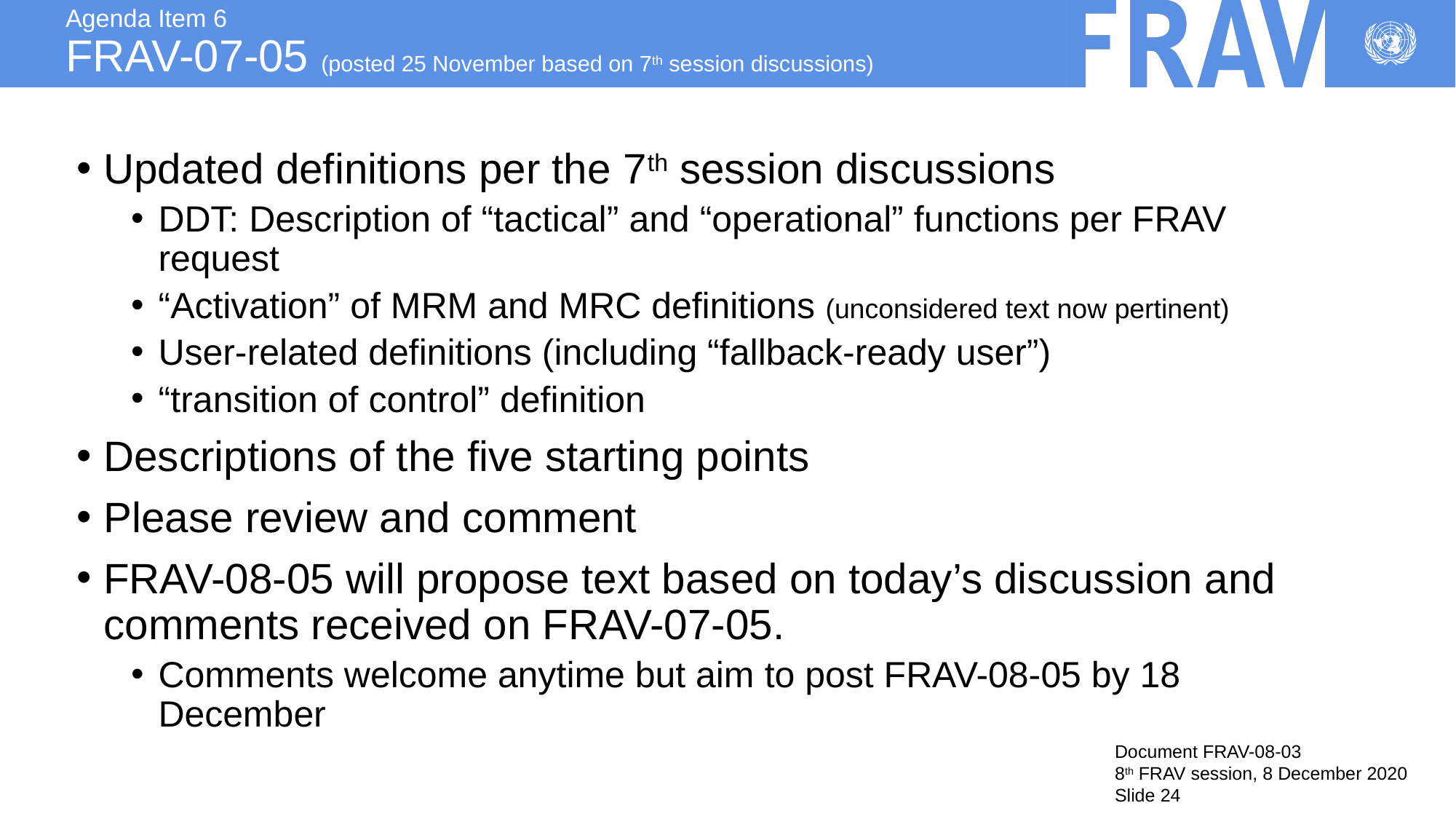

# Agenda Item 6 FRAV-07-05 (posted 25 November based on 7th session discussions)
Updated definitions per the 7th session discussions
DDT: Description of “tactical” and “operational” functions per FRAV request
“Activation” of MRM and MRC definitions (unconsidered text now pertinent)
User-related definitions (including “fallback-ready user”)
“transition of control” definition
Descriptions of the five starting points
Please review and comment
FRAV-08-05 will propose text based on today’s discussion and comments received on FRAV-07-05.
Comments welcome anytime but aim to post FRAV-08-05 by 18 December